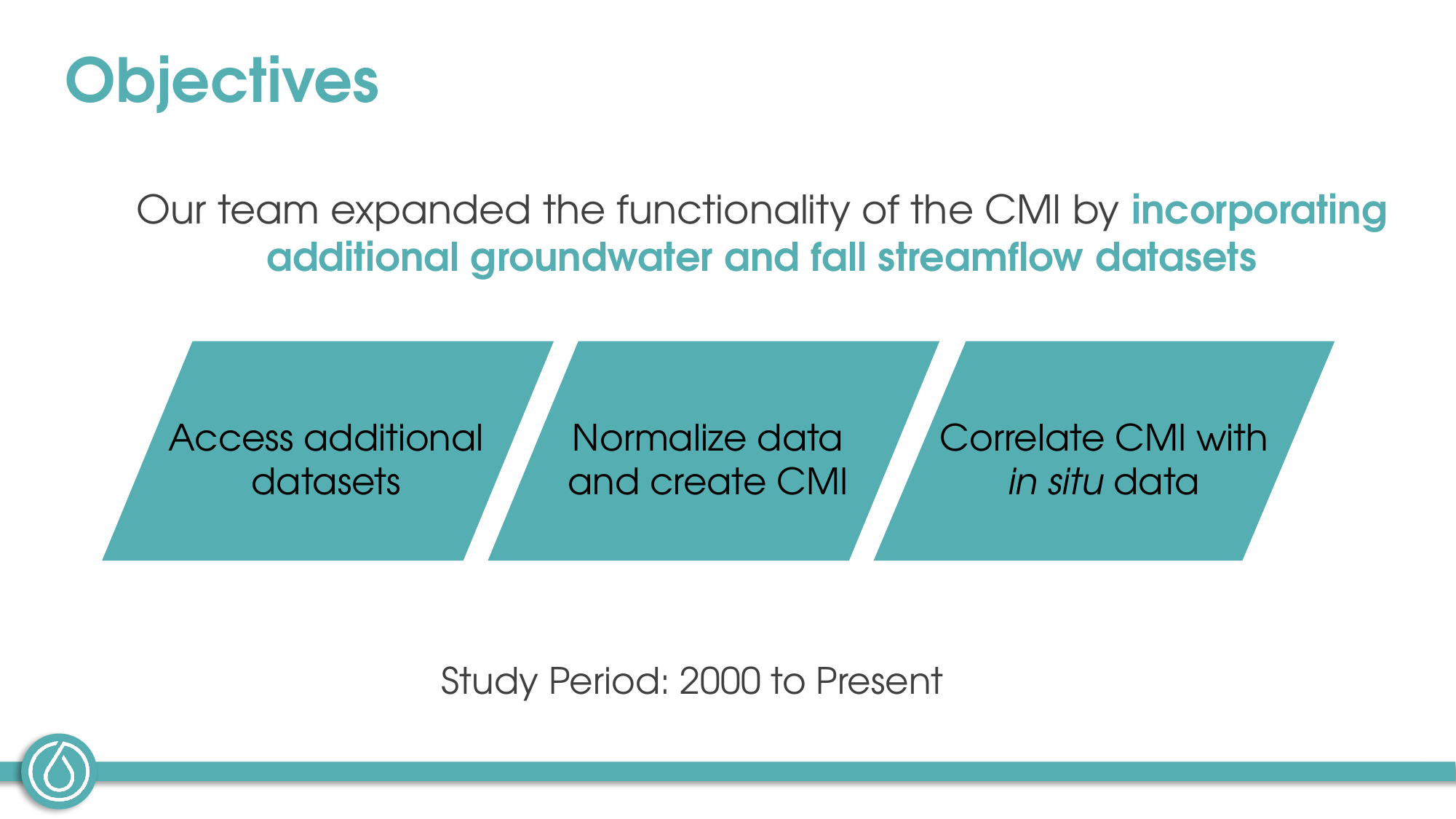

Objectives
Our team expanded the functionality of the CMI by incorporating additional groundwater and fall streamflow datasets

Access additional datasets
Correlate CMI with in situ data
Normalize data and create CMI
Study Period: 2000 to Present